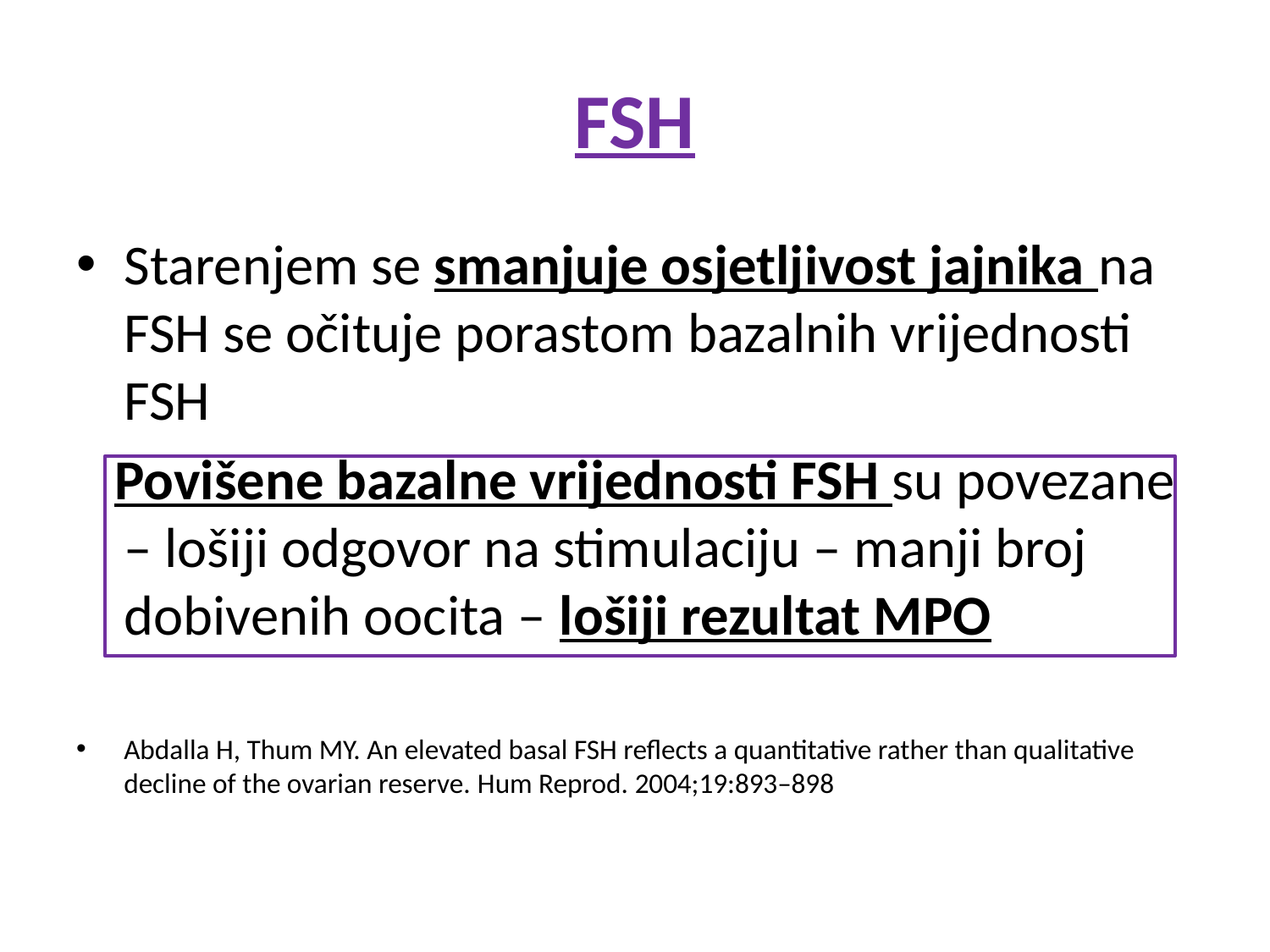

# FSH
Starenjem se smanjuje osjetljivost jajnika na FSH se očituje porastom bazalnih vrijednosti FSH
   Povišene bazalne vrijednosti FSH su povezane – lošiji odgovor na stimulaciju – manji broj dobivenih oocita – lošiji rezultat MPO

Abdalla H, Thum MY. An elevated basal FSH reflects a quantitative rather than qualitative decline of the ovarian reserve. Hum Reprod. 2004;19:893–898